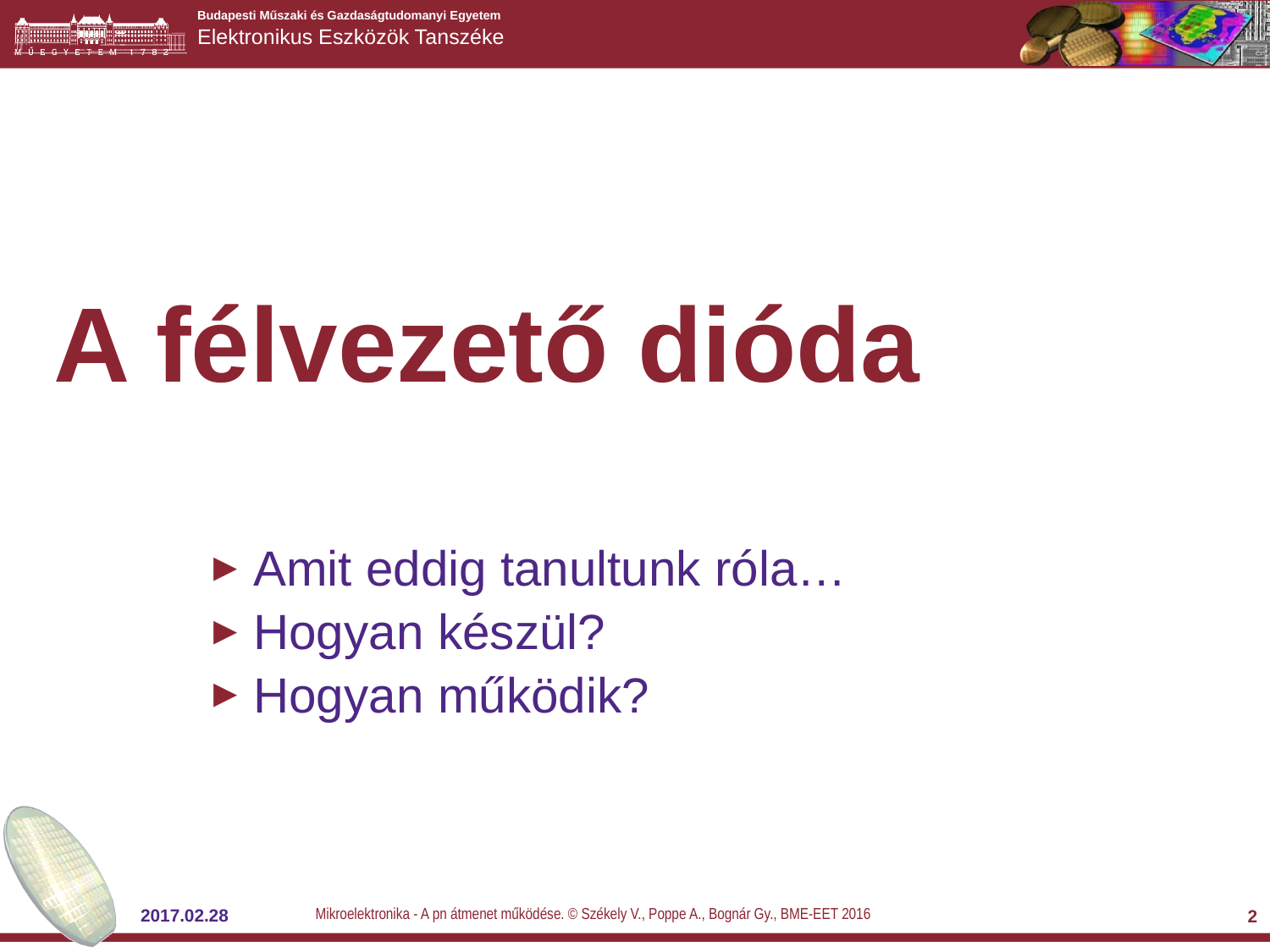

# A félvezető dióda
Amit eddig tanultunk róla…
Hogyan készül?
Hogyan működik?

Mikroelektronika - A pn átmenet működése. © Székely V., Poppe A., Bognár Gy., BME-EET 2016
2017.02.28
2